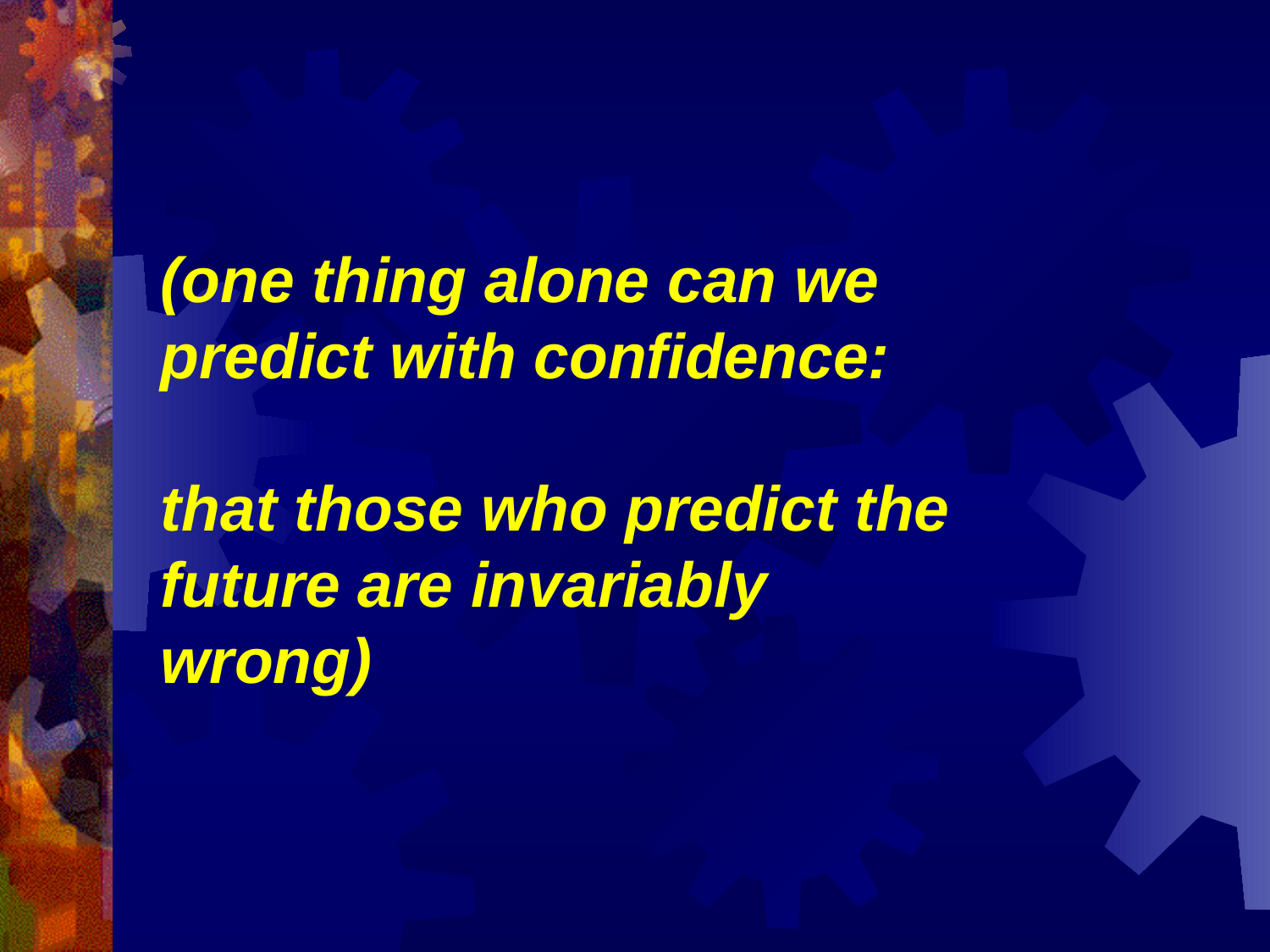

#

(one thing alone can we predict with confidence:

that those who predict the future are invariably wrong)